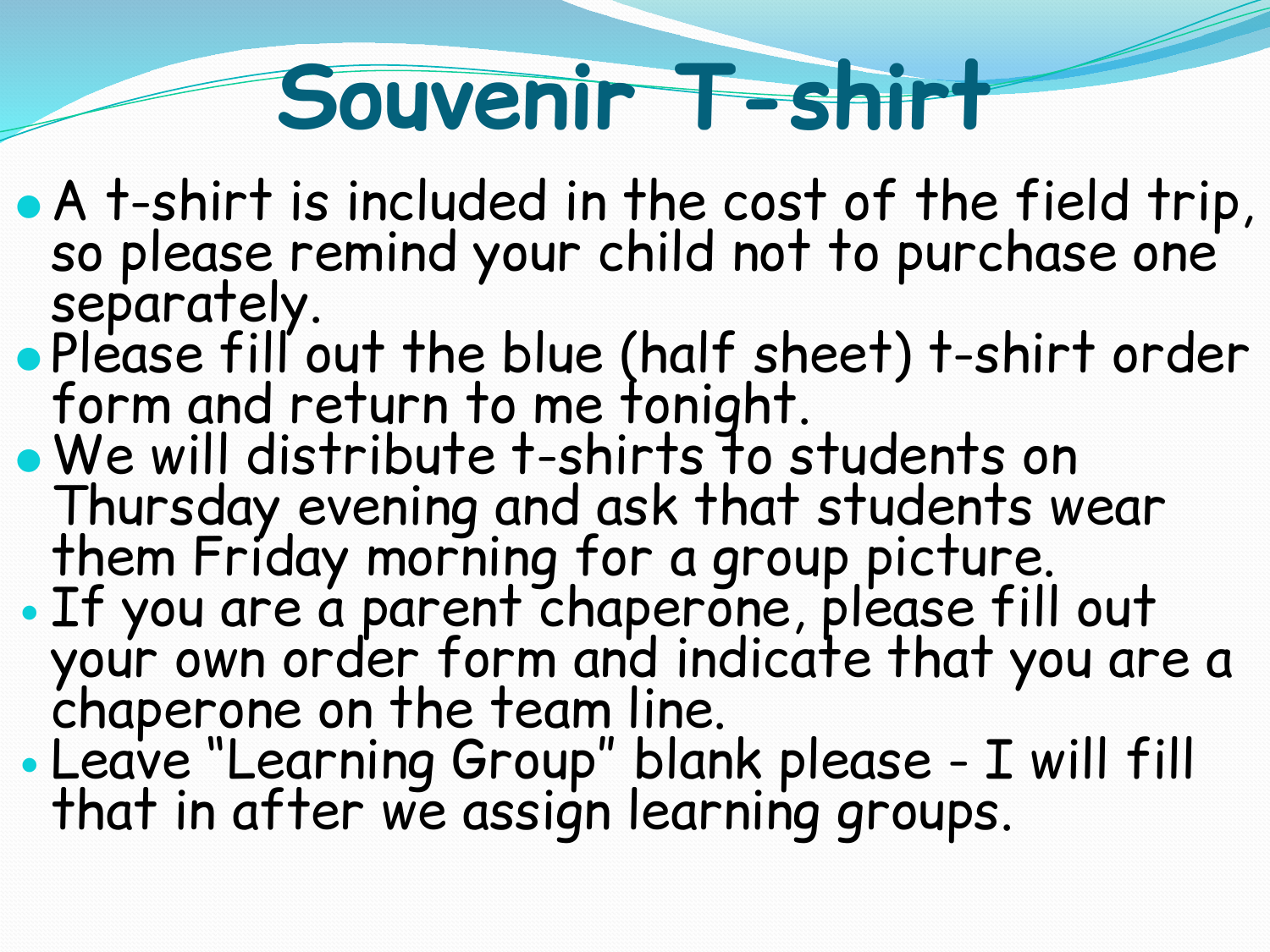

# Souvenir T-shirt
A t-shirt is included in the cost of the field trip, so please remind your child not to purchase one separately.
Please fill out the blue (half sheet) t-shirt order form and return to me tonight.
We will distribute t-shirts to students on Thursday evening and ask that students wear them Friday morning for a group picture.
If you are a parent chaperone, please fill out your own order form and indicate that you are a chaperone on the team line.
Leave “Learning Group” blank please - I will fill that in after we assign learning groups.